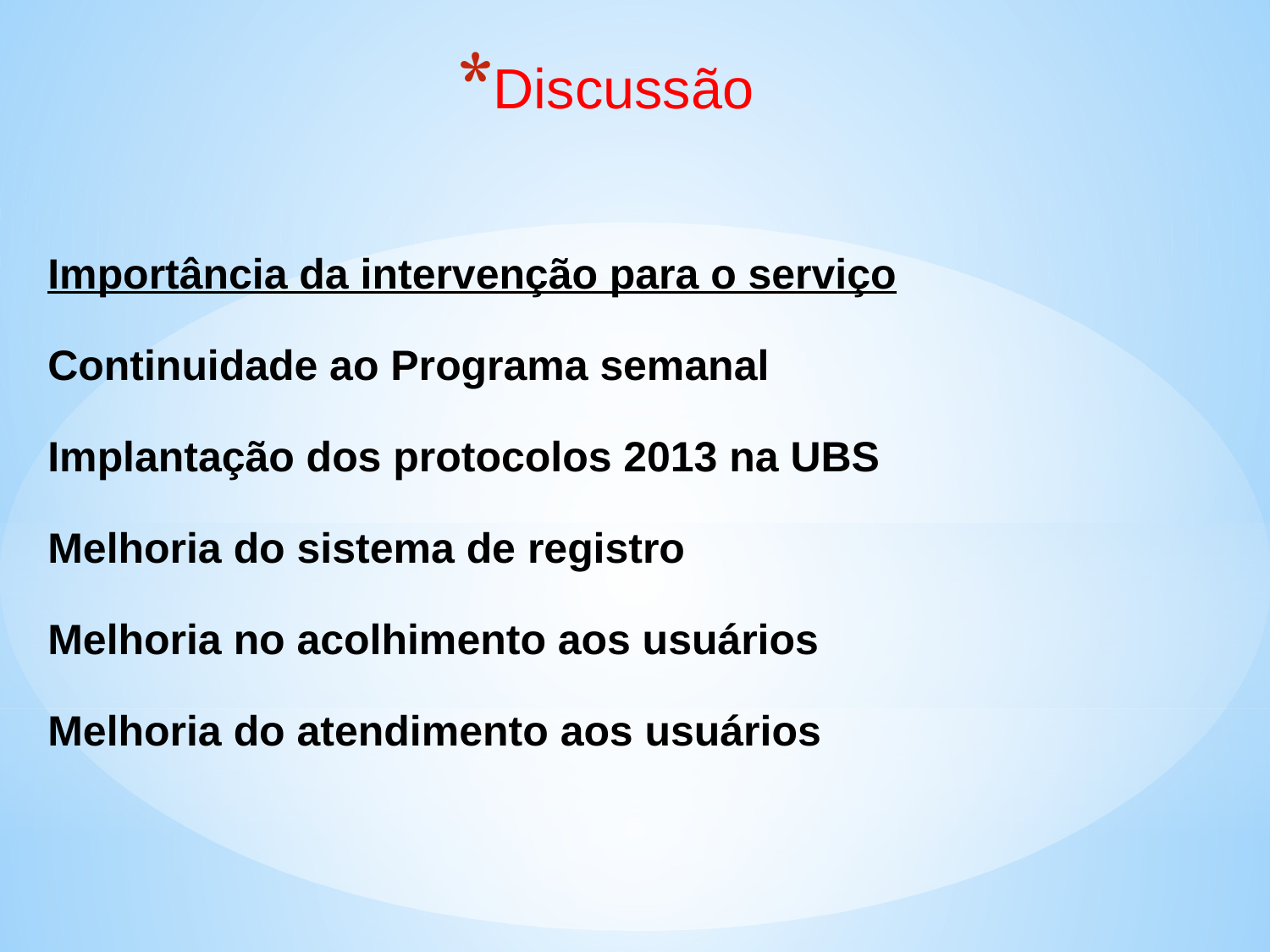

Discussão
# Importância da intervenção para o serviço Continuidade ao Programa semanal Implantação dos protocolos 2013 na UBS Melhoria do sistema de registro Melhoria no acolhimento aos usuários Melhoria do atendimento aos usuários